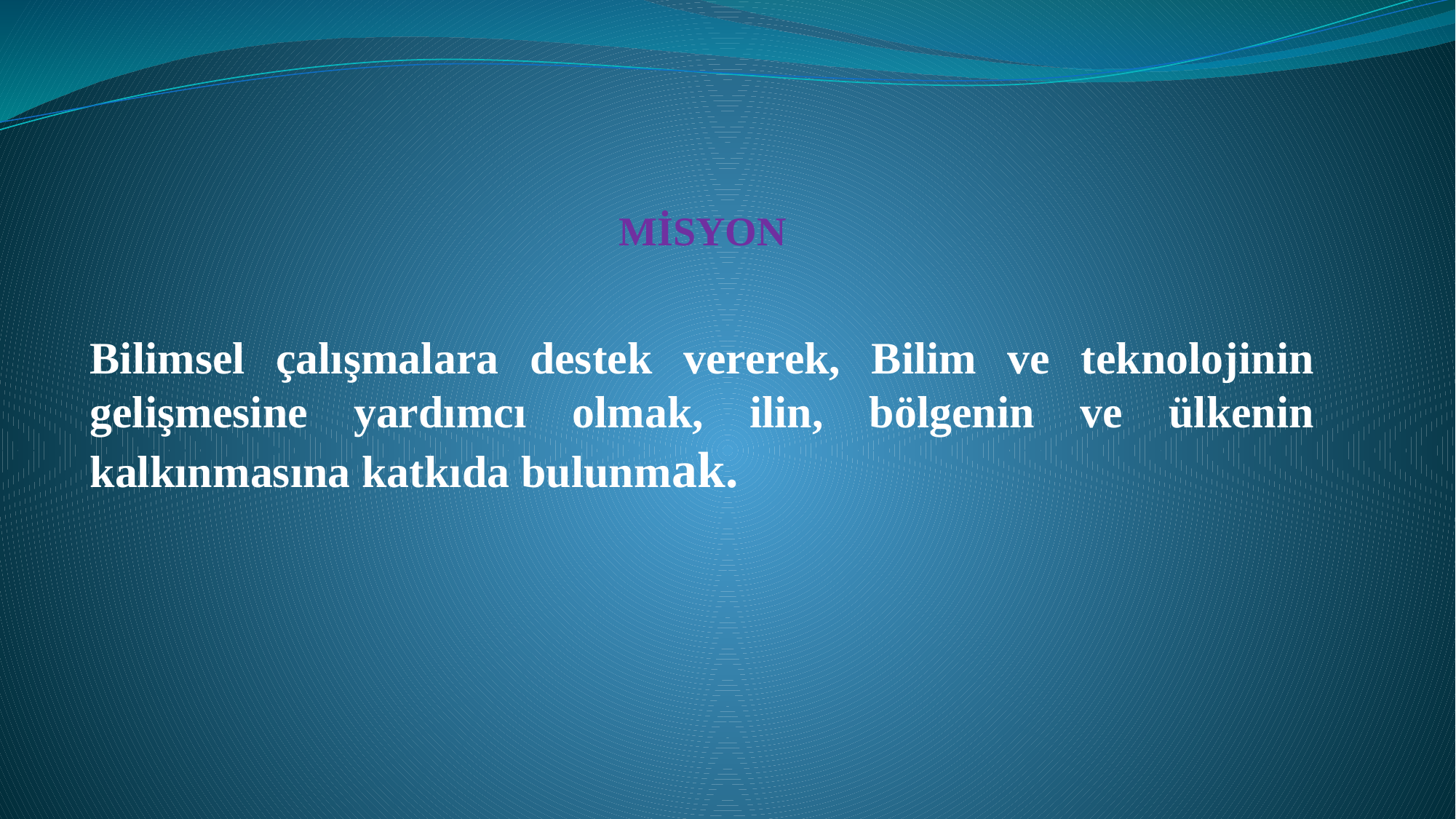

# MİSYON
Bilimsel çalışmalara destek vererek, Bilim ve teknolojinin gelişmesine yardımcı olmak, ilin, bölgenin ve ülkenin kalkınmasına katkıda bulunmak.